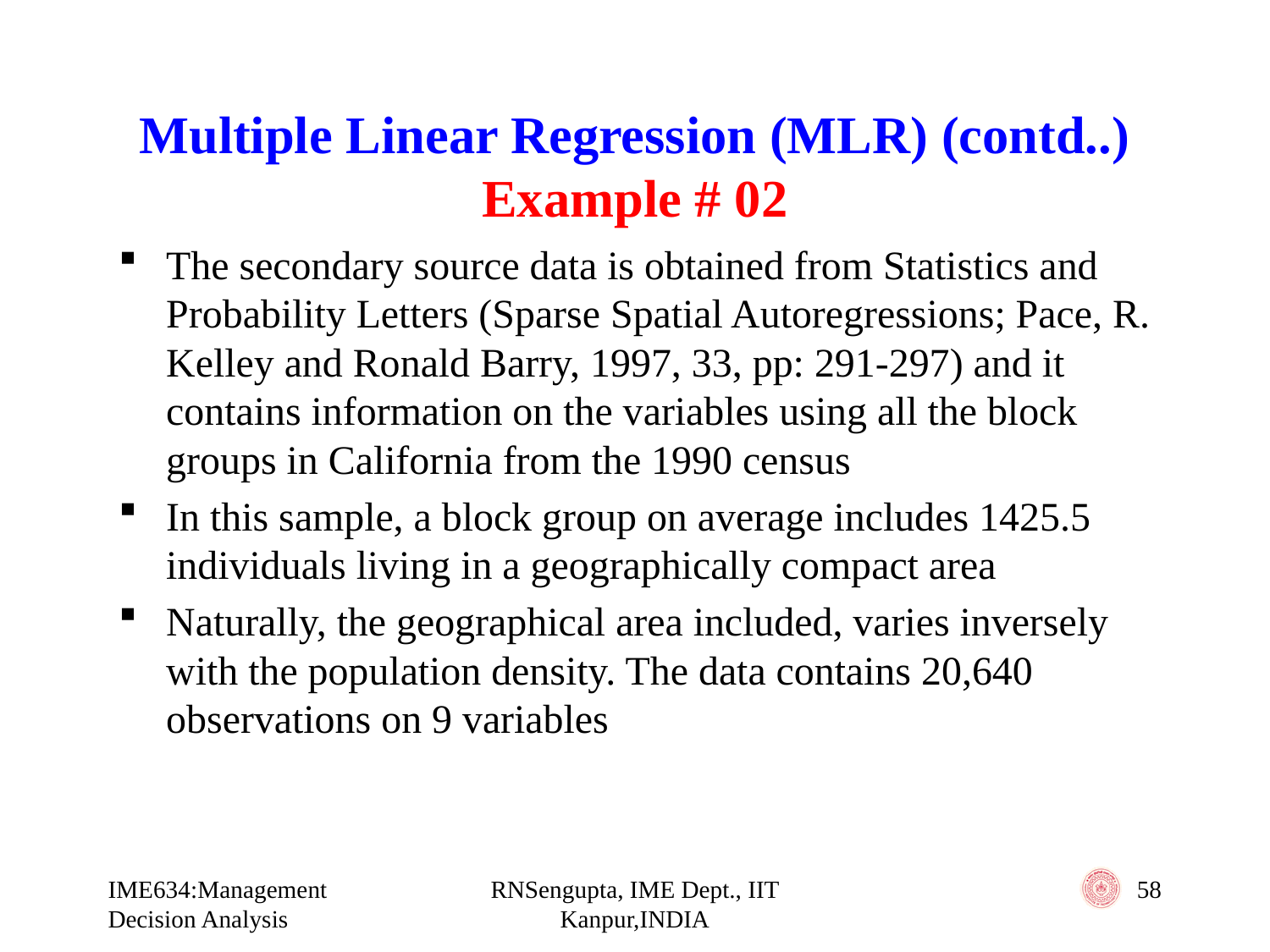

# Multiple Linear Regression (MLR) (contd..) Example # 02
The secondary source data is obtained from Statistics and Probability Letters (Sparse Spatial Autoregressions; Pace, R. Kelley and Ronald Barry, 1997, 33, pp: 291-297) and it contains information on the variables using all the block groups in California from the 1990 census
In this sample, a block group on average includes 1425.5 individuals living in a geographically compact area
Naturally, the geographical area included, varies inversely with the population density. The data contains 20,640 observations on 9 variables
IME634:Management Decision Analysis
RNSengupta, IME Dept., IIT Kanpur,INDIA
58